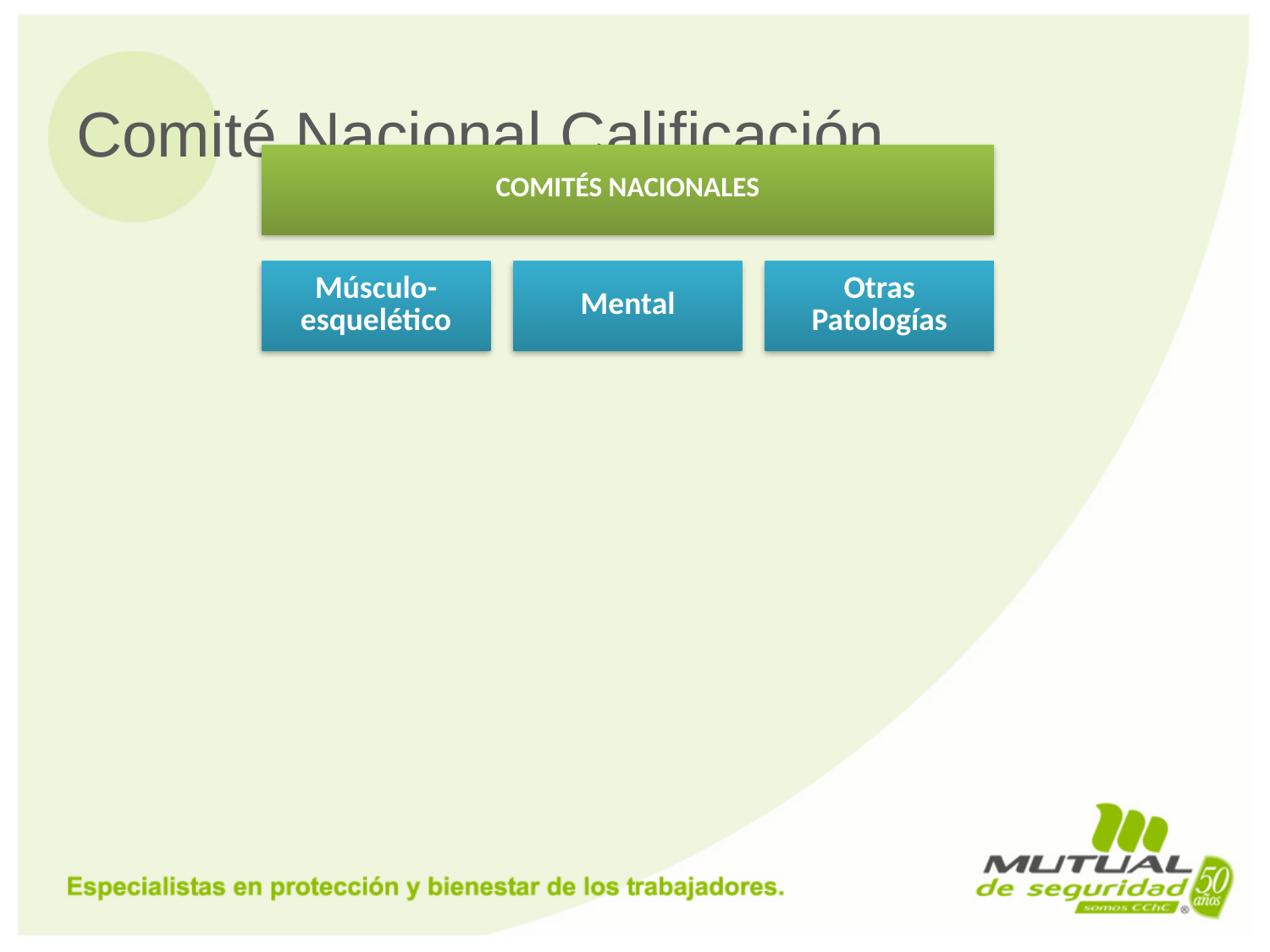

# Comité Nacional Calificación
COMITÉS NACIONALES
Músculo-esquelético
Mental
Otras Patologías